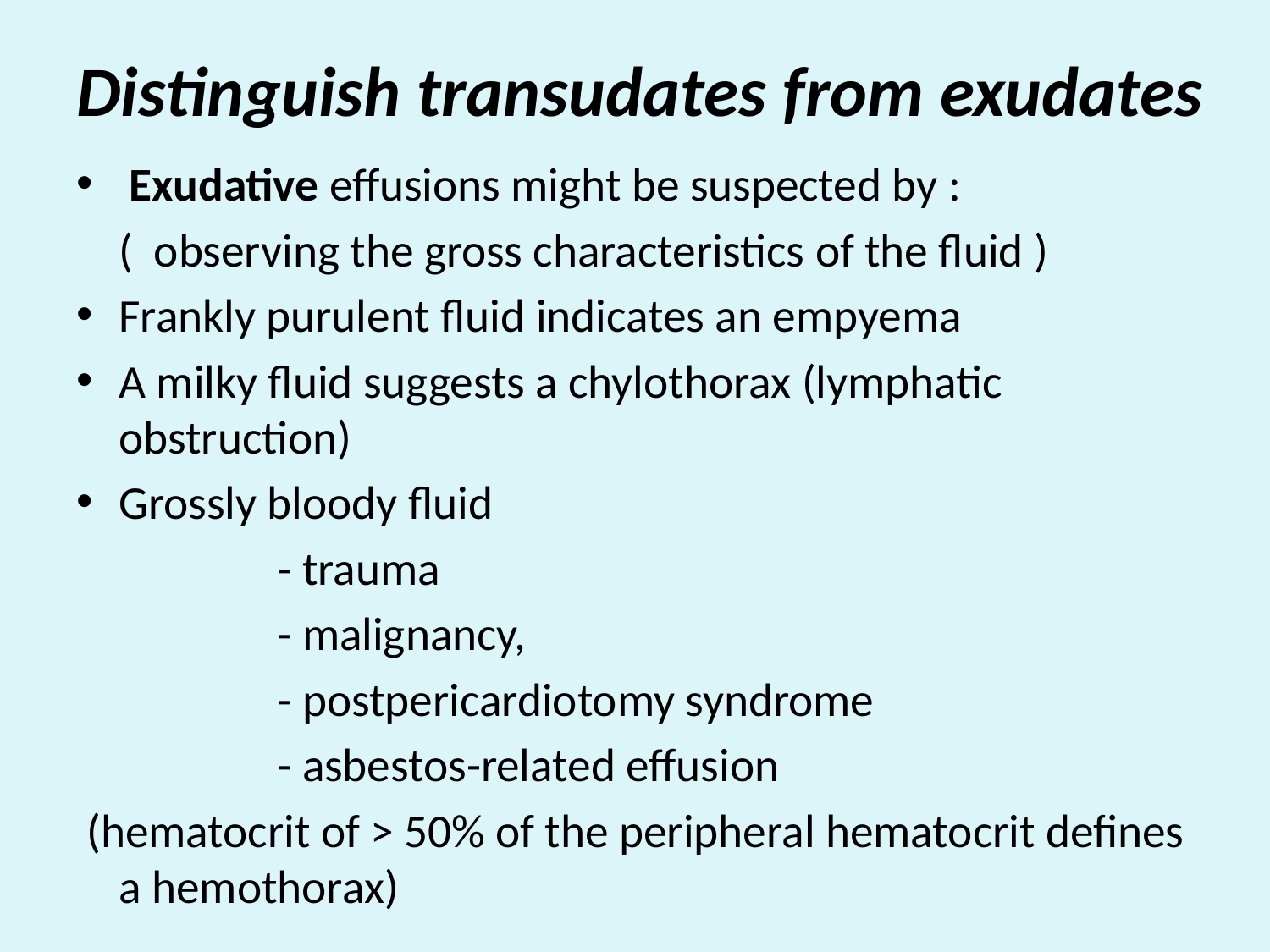

# Distinguish transudates from exudates
 Exudative effusions might be suspected by :
    (  observing the gross characteristics of the fluid )
Frankly purulent fluid indicates an empyema
A milky fluid suggests a chylothorax (lymphatic obstruction)
Grossly bloody fluid
                   - trauma
                   - malignancy,
                   - postpericardiotomy syndrome
                   - asbestos-related effusion
 (hematocrit of > 50% of the peripheral hematocrit defines a hemothorax)